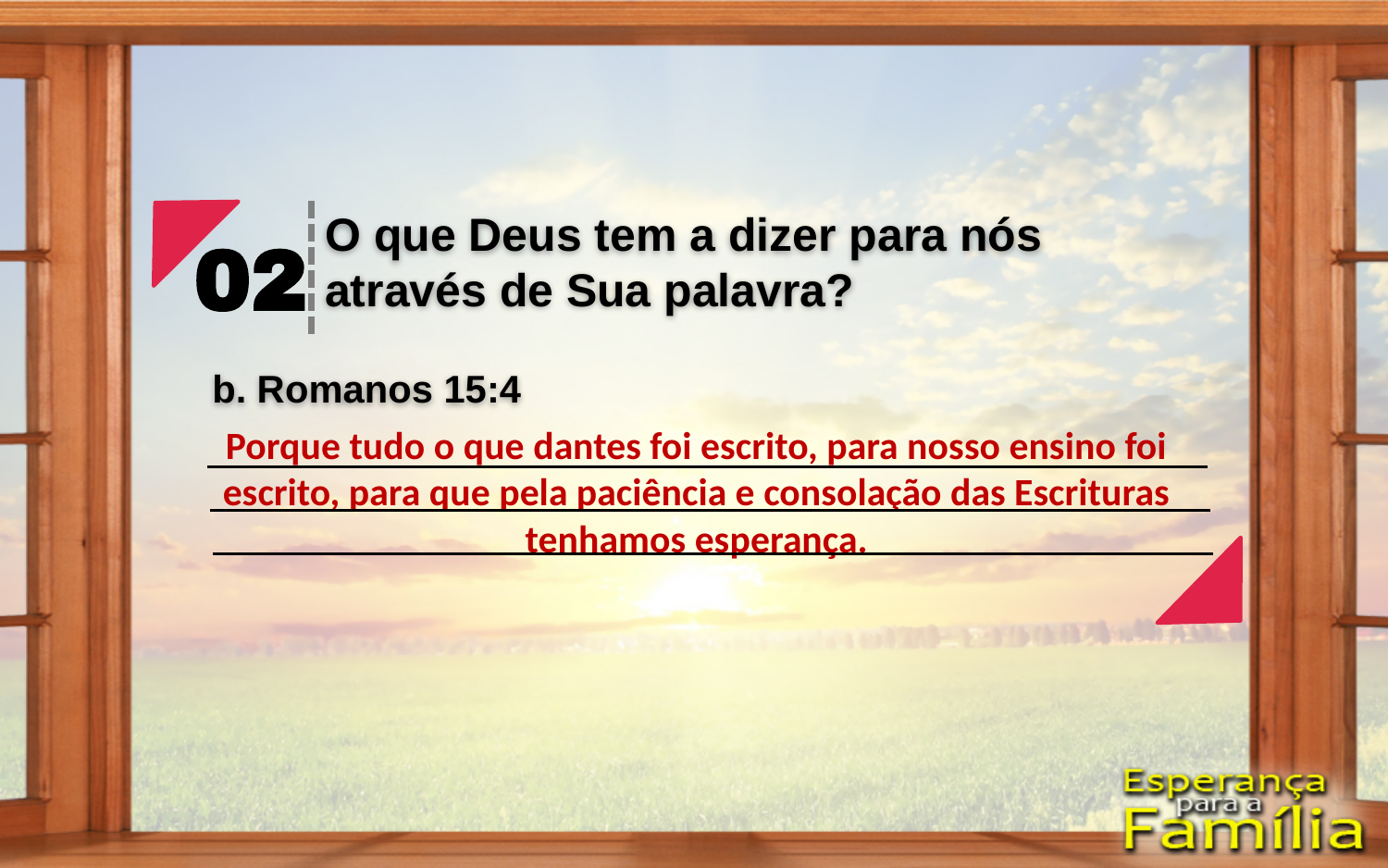

O que Deus tem a dizer para nós através de Sua palavra?
02
b. Romanos 15:4
Porque tudo o que dantes foi escrito, para nosso ensino foi escrito, para que pela paciência e consolação das Escrituras tenhamos esperança.